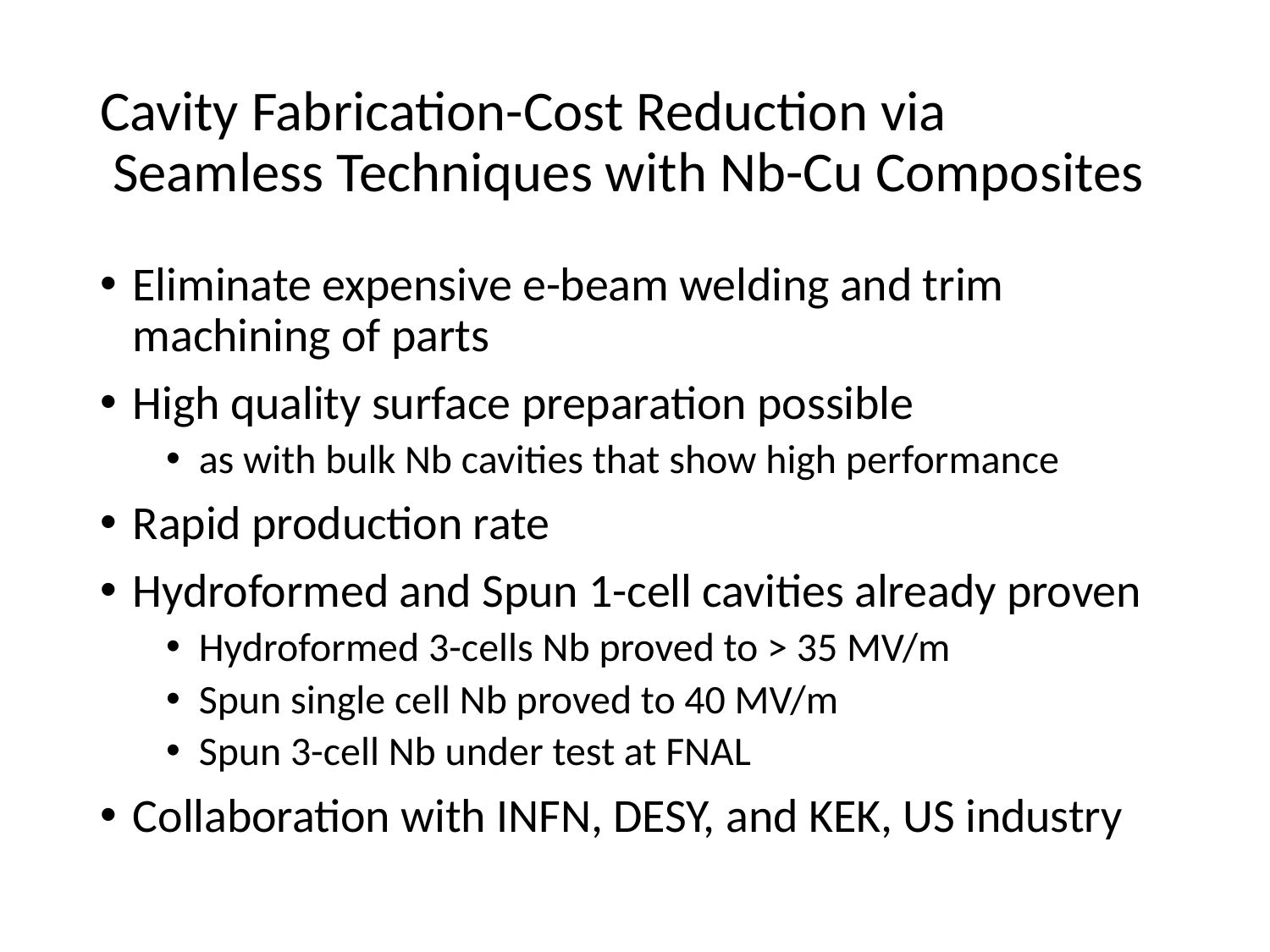

# Cavity Fabrication-Cost Reduction via Seamless Techniques with Nb-Cu Composites
Eliminate expensive e-beam welding and trim machining of parts
High quality surface preparation possible
as with bulk Nb cavities that show high performance
Rapid production rate
Hydroformed and Spun 1-cell cavities already proven
Hydroformed 3-cells Nb proved to > 35 MV/m
Spun single cell Nb proved to 40 MV/m
Spun 3-cell Nb under test at FNAL
Collaboration with INFN, DESY, and KEK, US industry